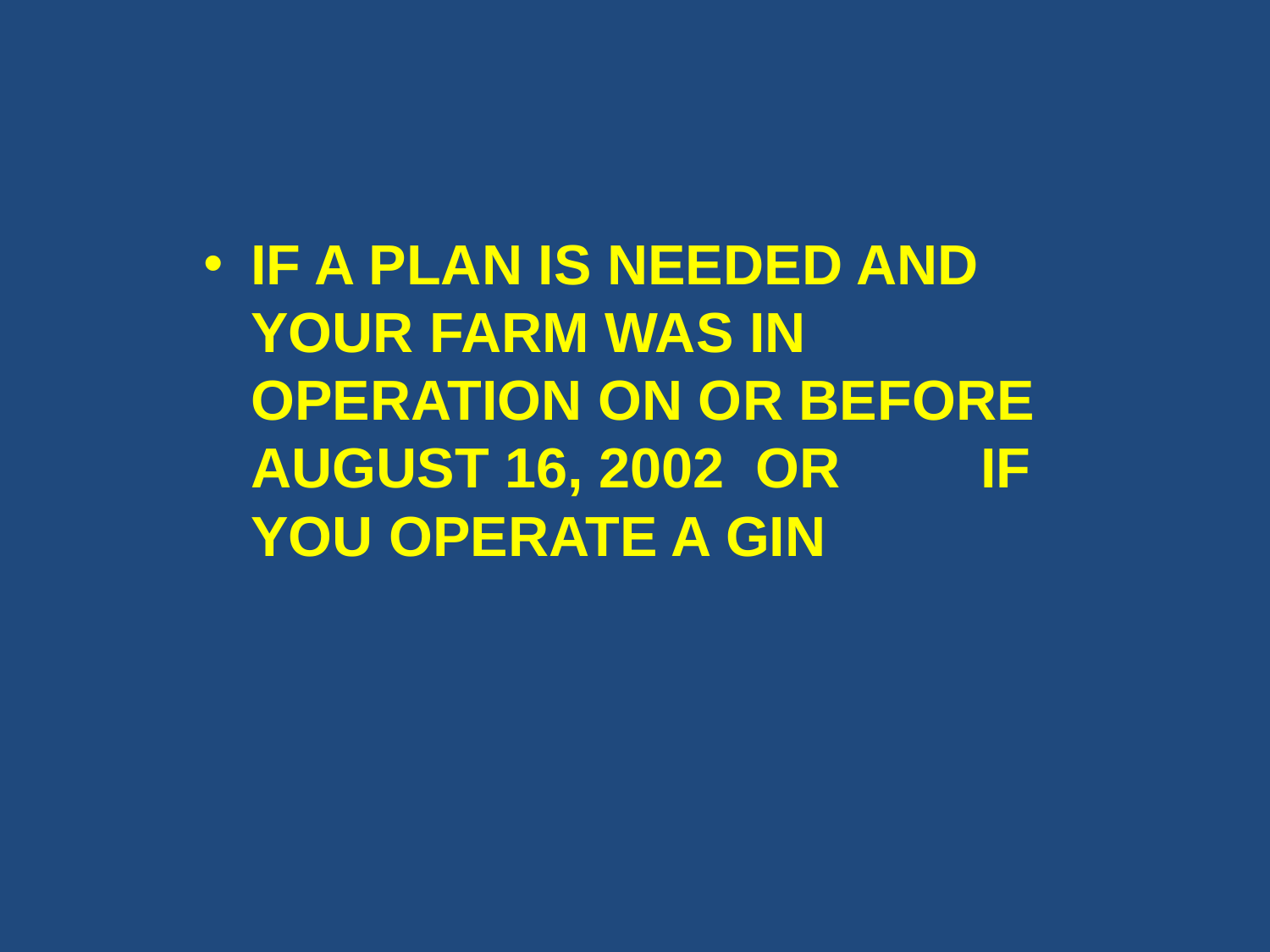

If a plan is needed and your farm was in operation on or before august 16, 2002  or         If you operate a gin